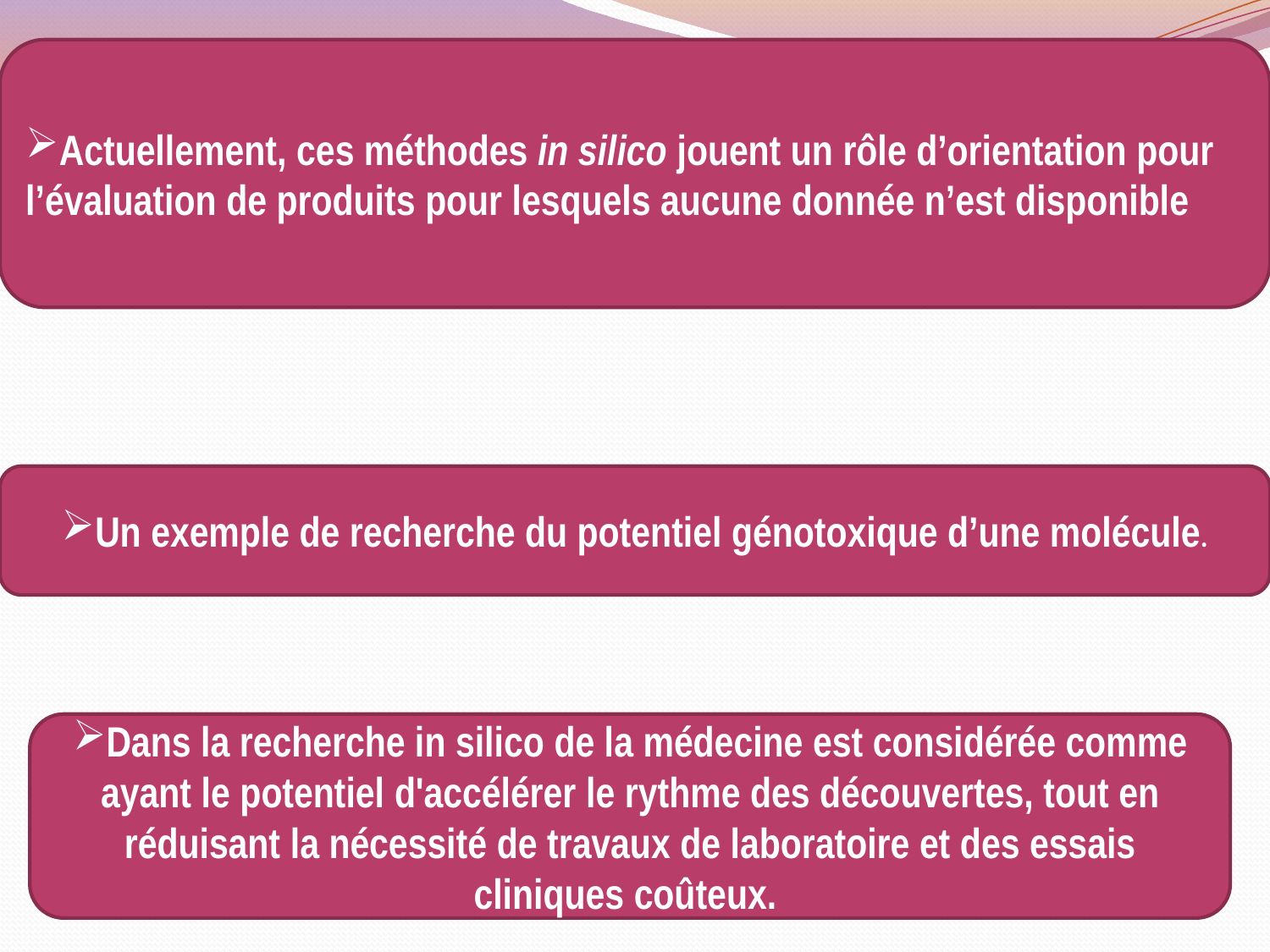

Actuellement, ces méthodes in silico jouent un rôle d’orientation pour l’évaluation de produits pour lesquels aucune donnée n’est disponible
Un exemple de recherche du potentiel génotoxique d’une molécule.
Dans la recherche in silico de la médecine est considérée comme ayant le potentiel d'accélérer le rythme des découvertes, tout en réduisant la nécessité de travaux de laboratoire et des essais cliniques coûteux.